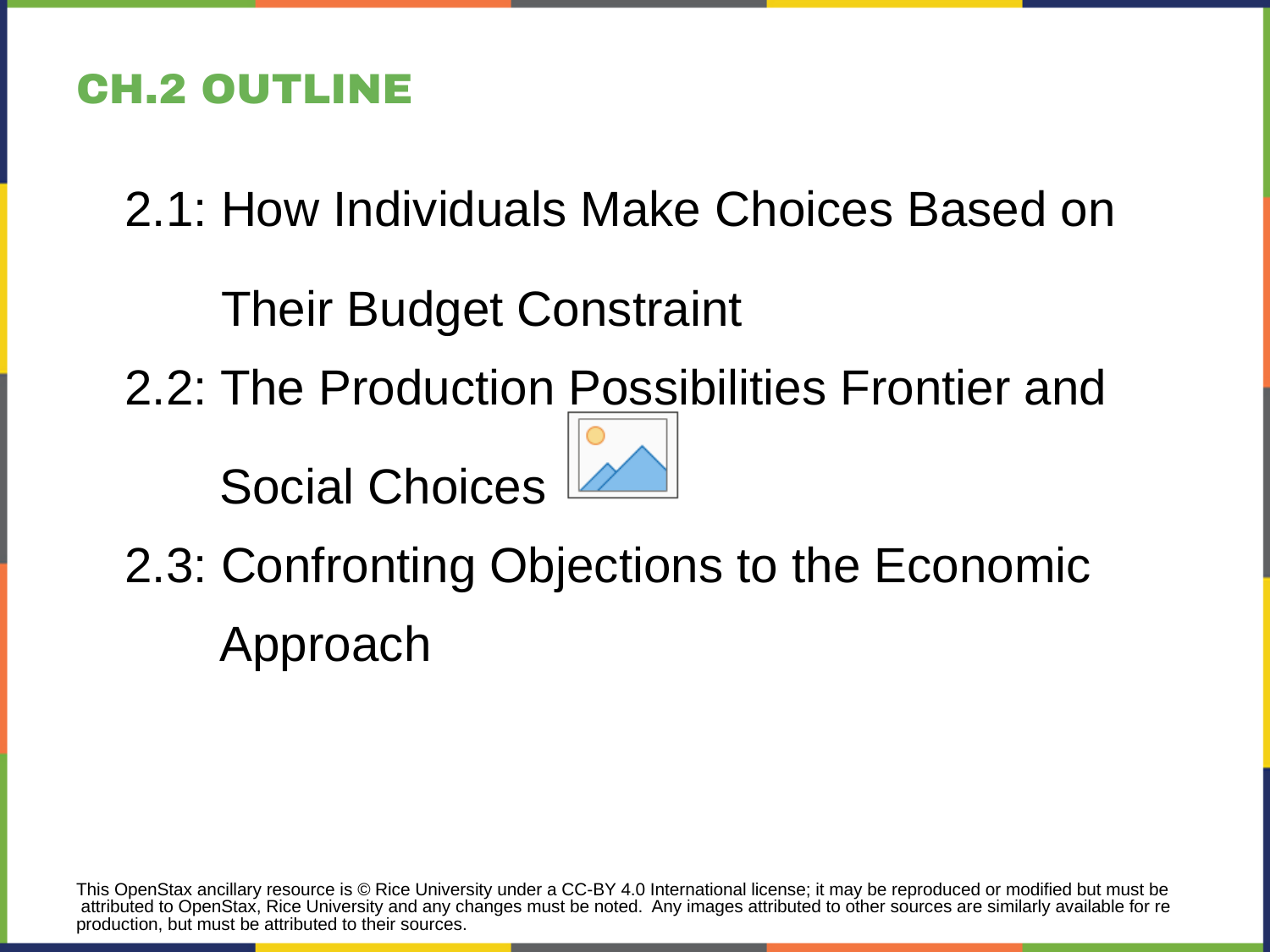

# CH.2 OUTLINE
2.1: How Individuals Make Choices Based on
       Their Budget Constraint
2.2: The Production Possibilities Frontier and
   Social Choices
2.3: Confronting Objections to the Economic
   Approach
This OpenStax ancillary resource is © Rice University under a CC-BY 4.0 International license; it may be reproduced or modified but must be attributed to OpenStax, Rice University and any changes must be noted.  Any images attributed to other sources are similarly available for reproduction, but must be attributed to their sources.